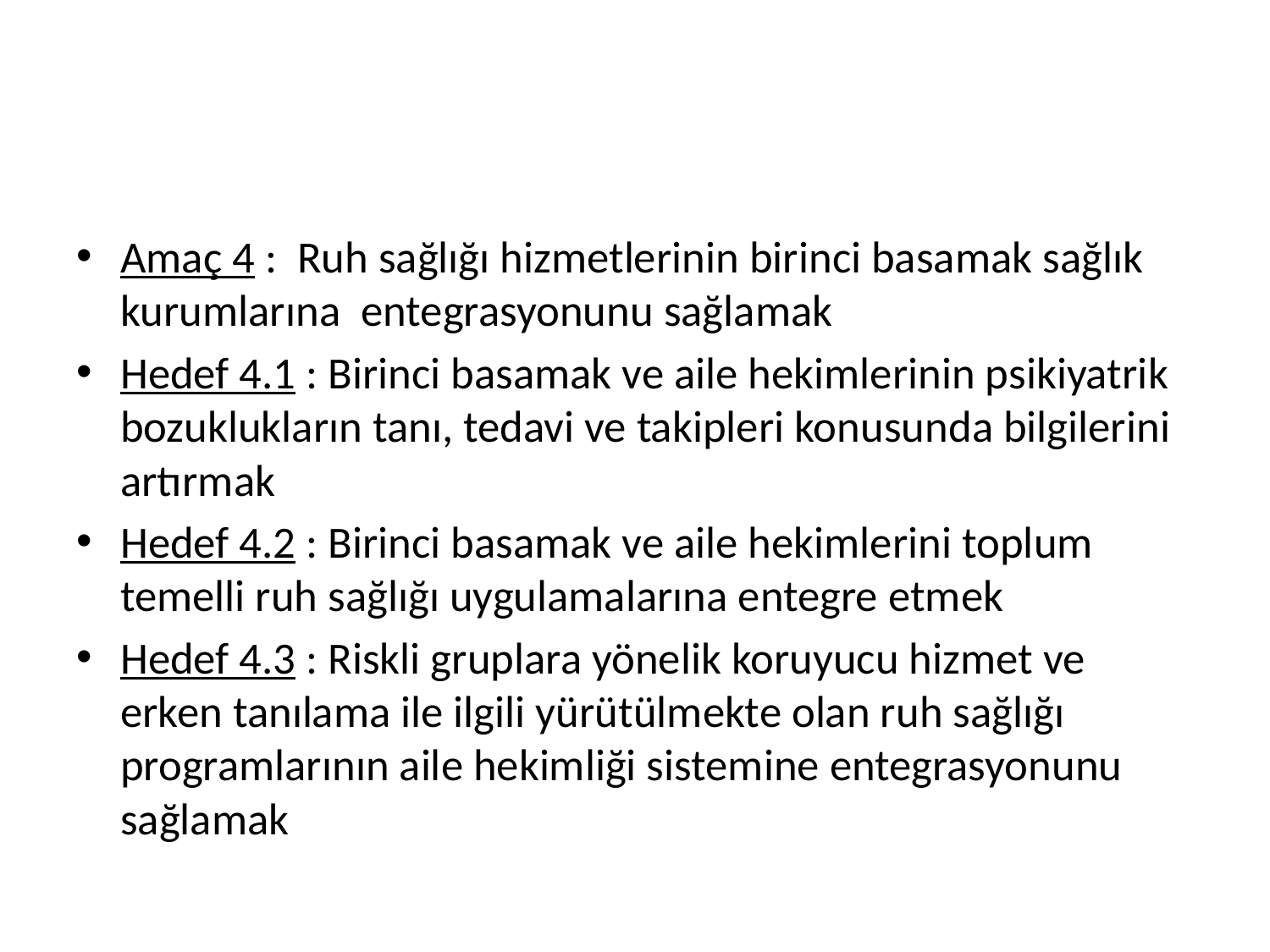

#
Amaç 4 :  Ruh sağlığı hizmetlerinin birinci basamak sağlık kurumlarına  entegrasyonunu sağlamak
Hedef 4.1 : Birinci basamak ve aile hekimlerinin psikiyatrik bozuklukların tanı, tedavi ve takipleri konusunda bilgilerini artırmak
Hedef 4.2 : Birinci basamak ve aile hekimlerini toplum temelli ruh sağlığı uygulamalarına entegre etmek
Hedef 4.3 : Riskli gruplara yönelik koruyucu hizmet ve erken tanılama ile ilgili yürütülmekte olan ruh sağlığı programlarının aile hekimliği sistemine entegrasyonunu sağlamak